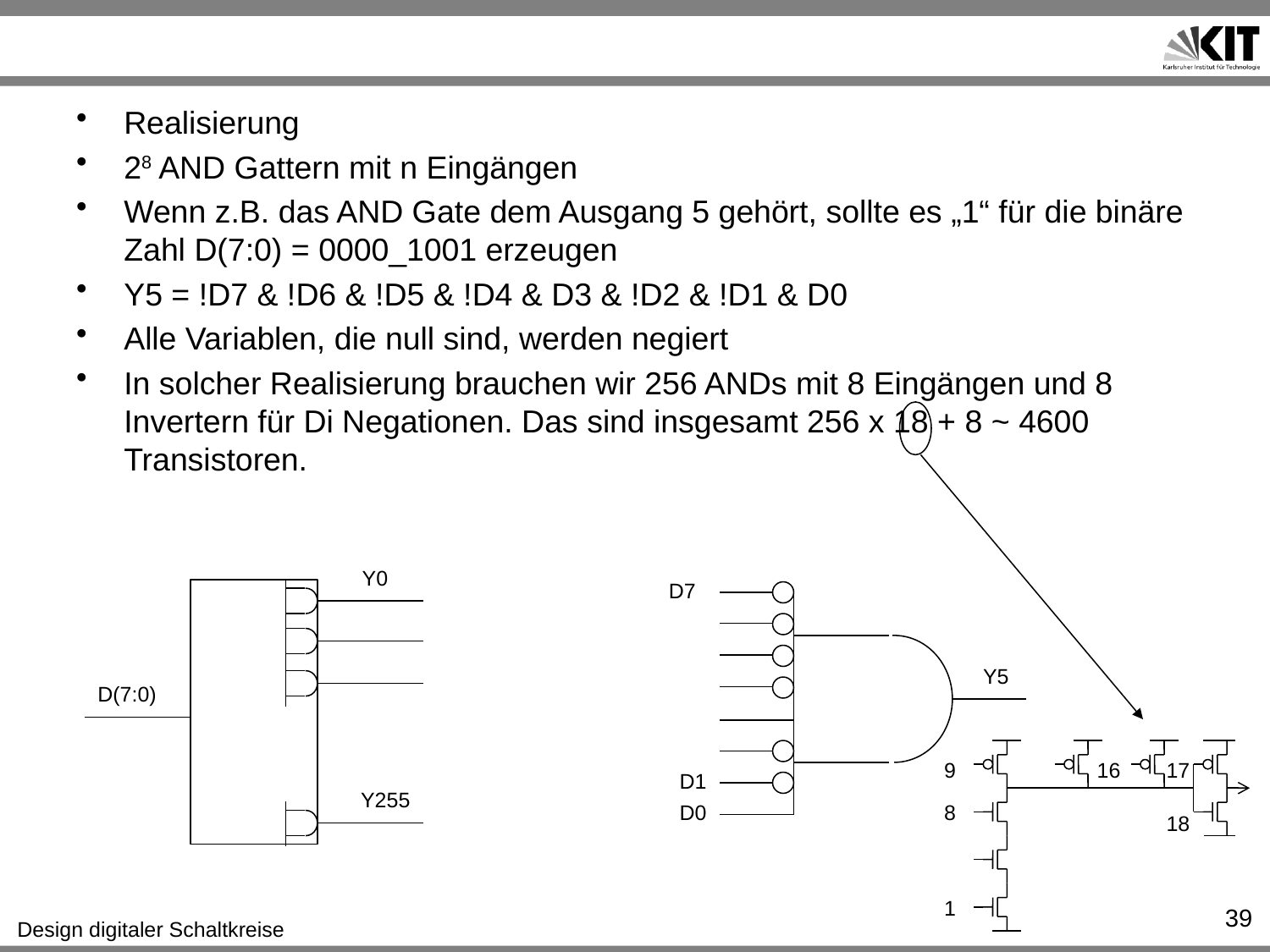

#
Realisierung
28 AND Gattern mit n Eingängen
Wenn z.B. das AND Gate dem Ausgang 5 gehört, sollte es „1“ für die binäre Zahl D(7:0) = 0000_1001 erzeugen
Y5 = !D7 & !D6 & !D5 & !D4 & D3 & !D2 & !D1 & D0
Alle Variablen, die null sind, werden negiert
In solcher Realisierung brauchen wir 256 ANDs mit 8 Eingängen und 8 Invertern für Di Negationen. Das sind insgesamt 256 x 18 + 8 ~ 4600 Transistoren.

Y0
D7

Y5

D(7:0)

9
16
17
D1

Y255
D0
8

18
1
39